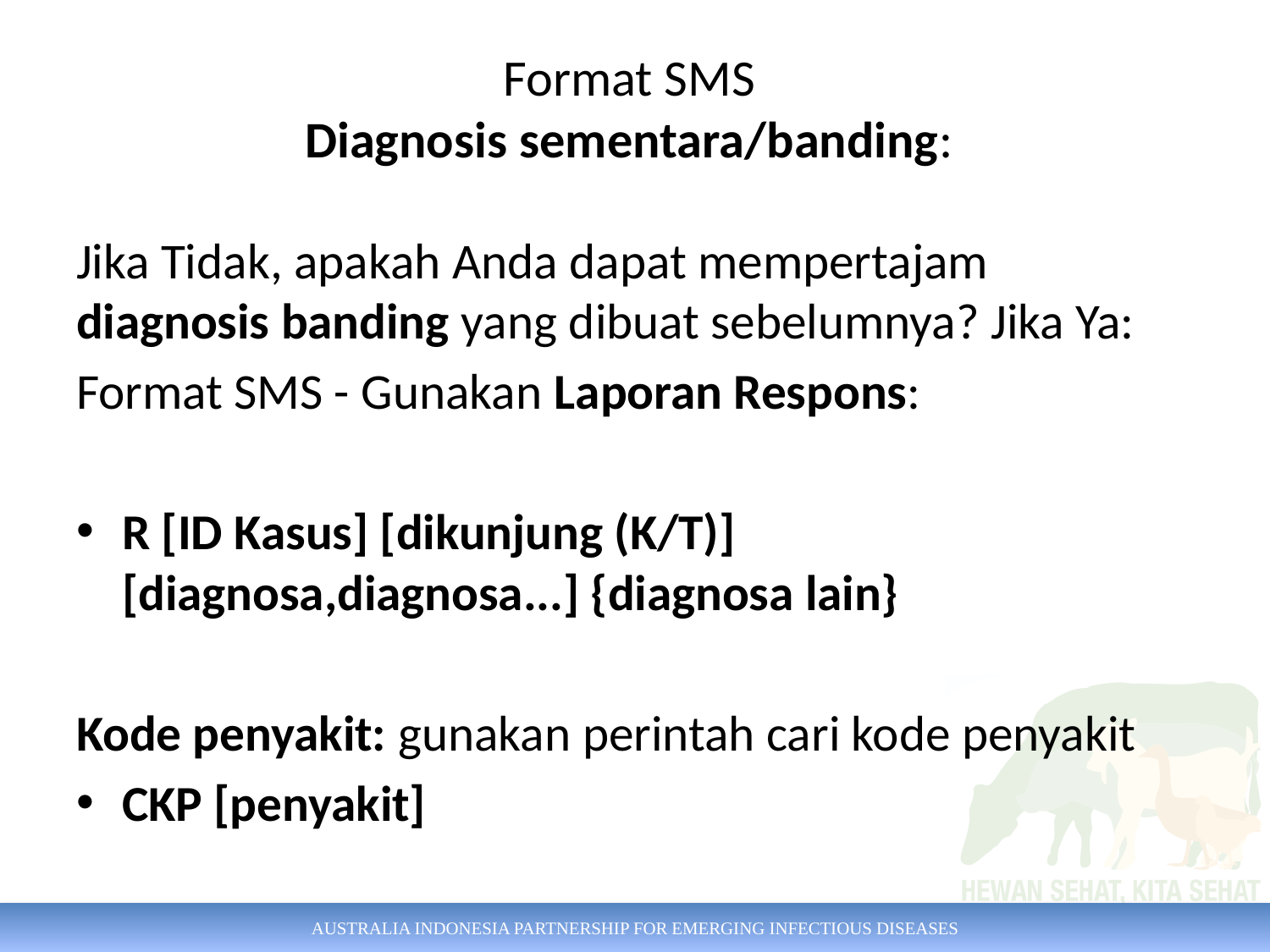

# Format SMS Diagnosis sementara/banding:
Jika Tidak, apakah Anda dapat mempertajam diagnosis banding yang dibuat sebelumnya? Jika Ya:
Format SMS - Gunakan Laporan Respons:

R [ID Kasus] [dikunjung (K/T)] [diagnosa,diagnosa...] {diagnosa lain}

Kode penyakit: gunakan perintah cari kode penyakit
CKP [penyakit]